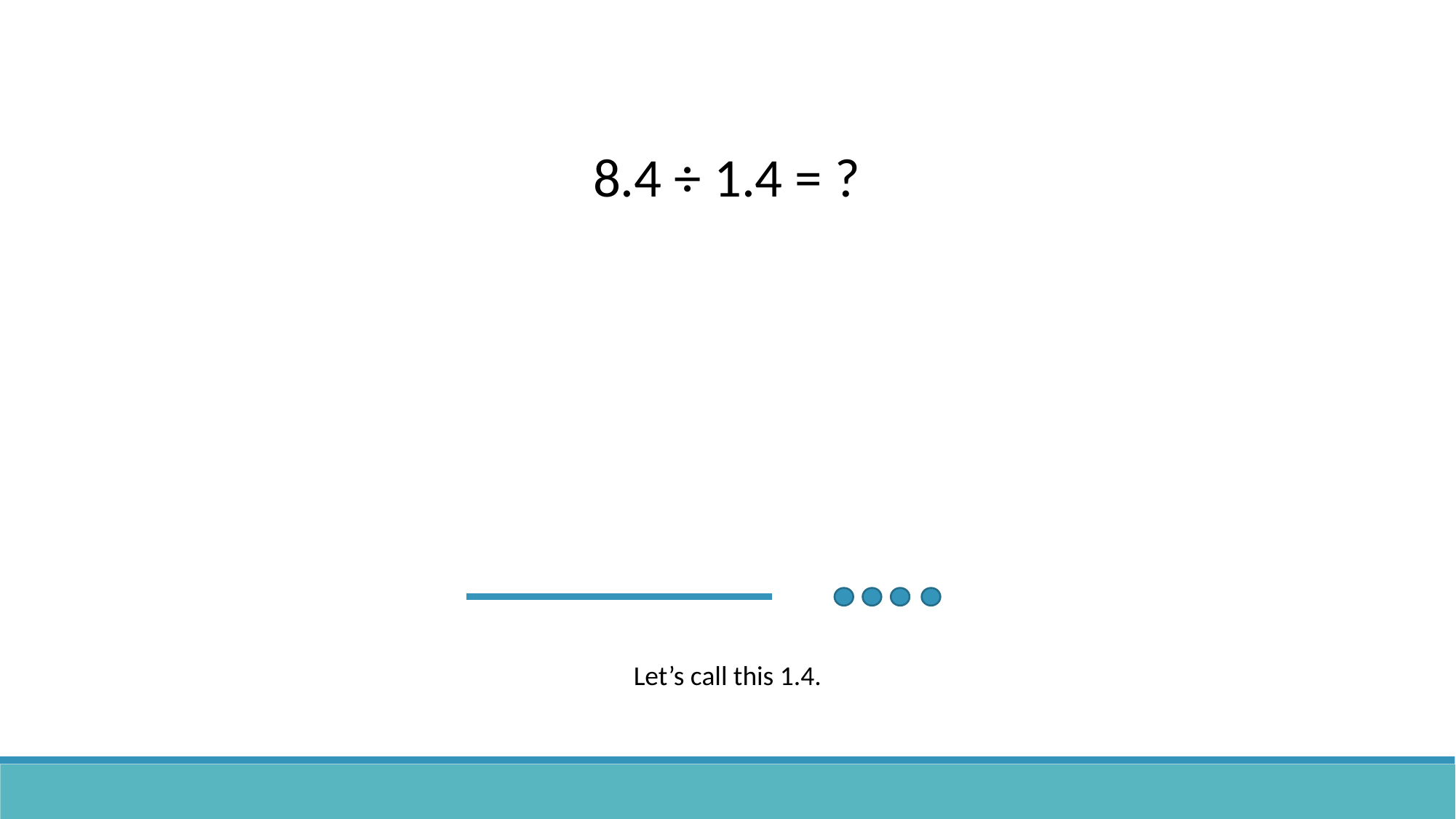

8.4 ÷ 1.4 = ?

Let’s call this 1.4.